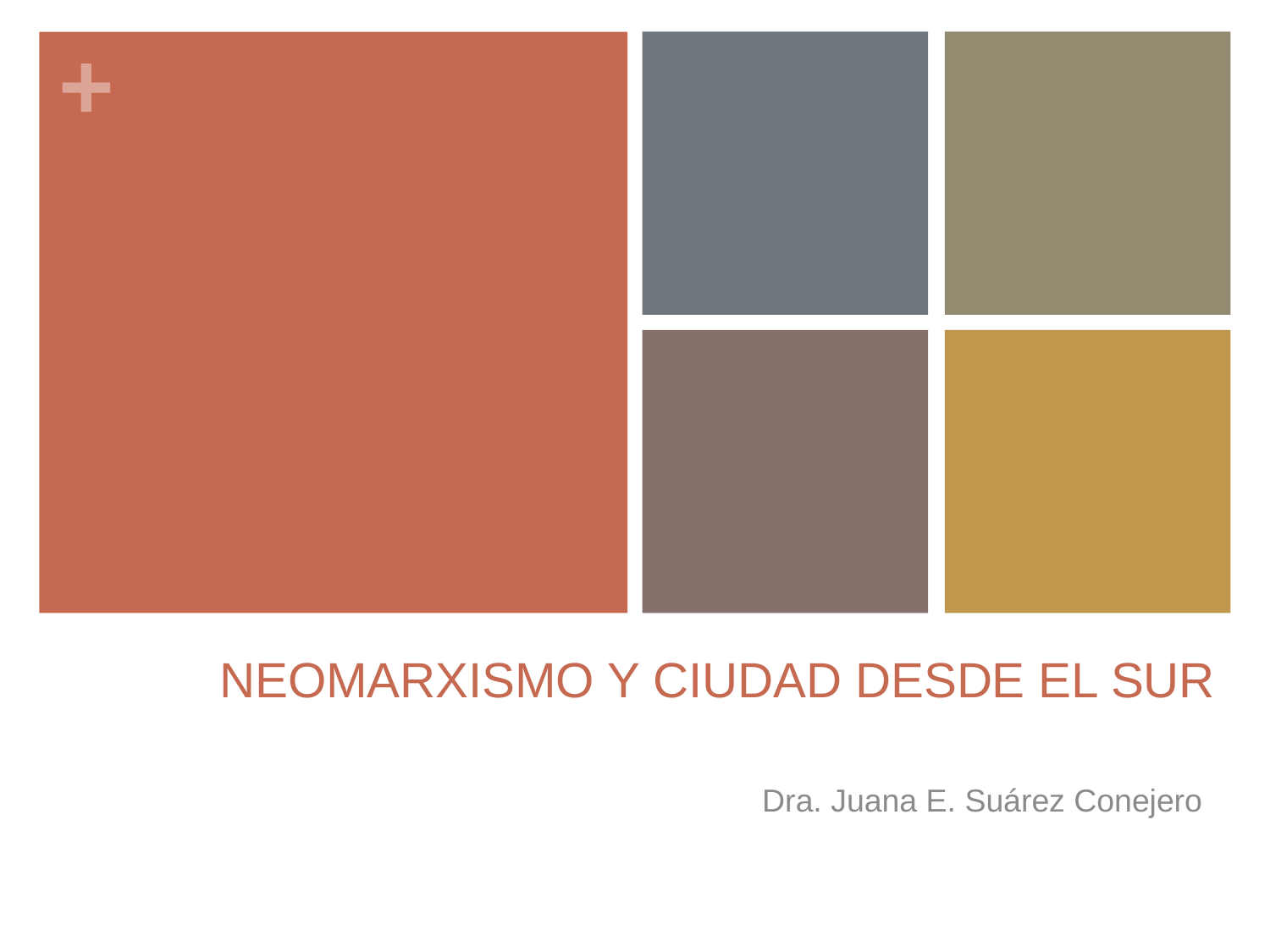

# NEOMARXISMO Y CIUDAD DESDE EL SUR
Dra. Juana E. Suárez Conejero